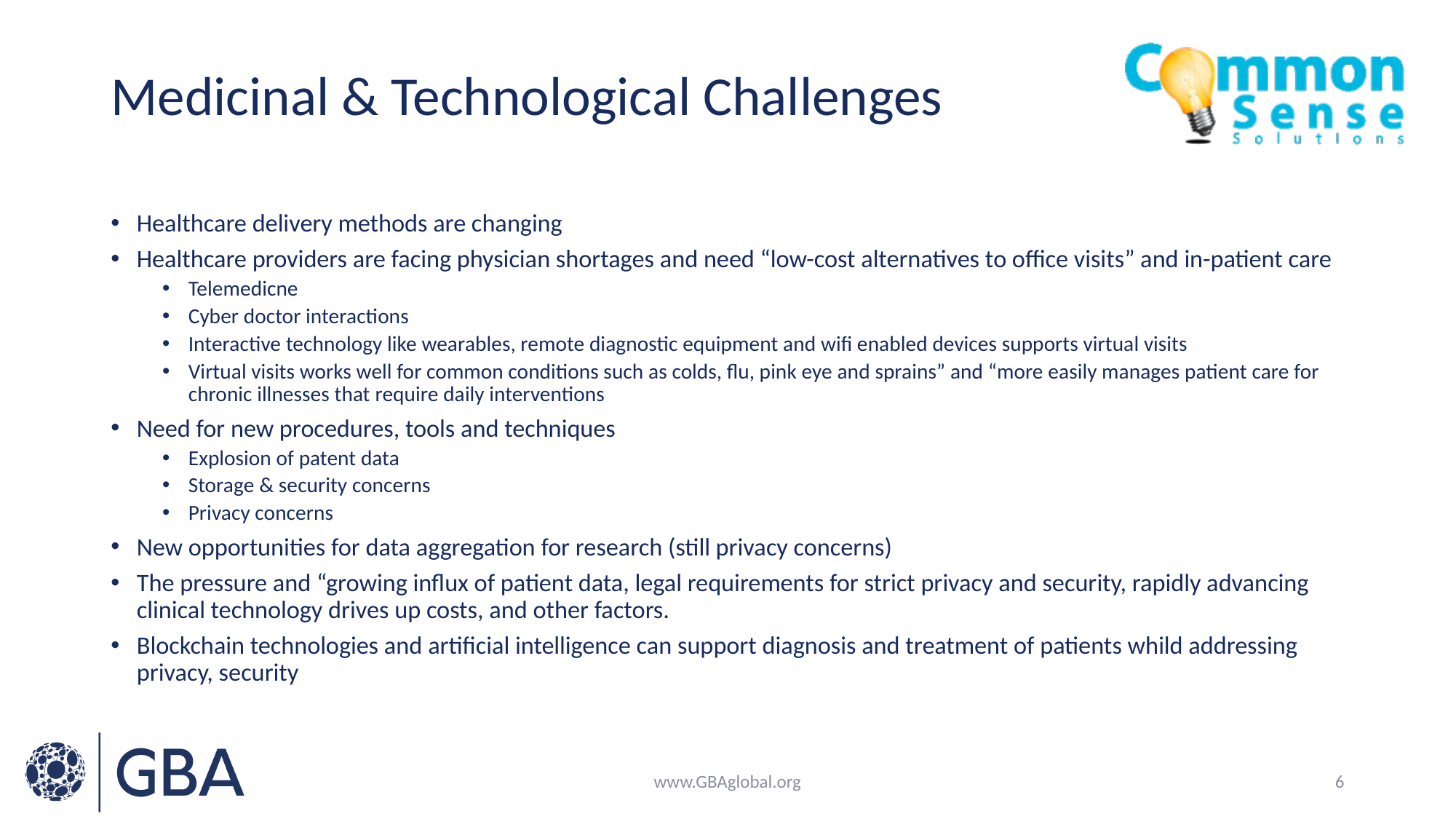

# Medicinal & Technological Challenges

Healthcare delivery methods are changing
Healthcare providers are facing physician shortages and need “low-cost alternatives to office visits” and in-patient care
Telemedicne
Cyber doctor interactions
Interactive technology like wearables, remote diagnostic equipment and wifi enabled devices supports virtual visits
Virtual visits works well for common conditions such as colds, flu, pink eye and sprains” and “more easily manages patient care for chronic illnesses that require daily interventions
Need for new procedures, tools and techniques
Explosion of patent data
Storage & security concerns
Privacy concerns
New opportunities for data aggregation for research (still privacy concerns)
The pressure and “growing influx of patient data, legal requirements for strict privacy and security, rapidly advancing clinical technology drives up costs, and other factors.
Blockchain technologies and artificial intelligence can support diagnosis and treatment of patients whild addressing privacy, security
www.GBAglobal.org
6